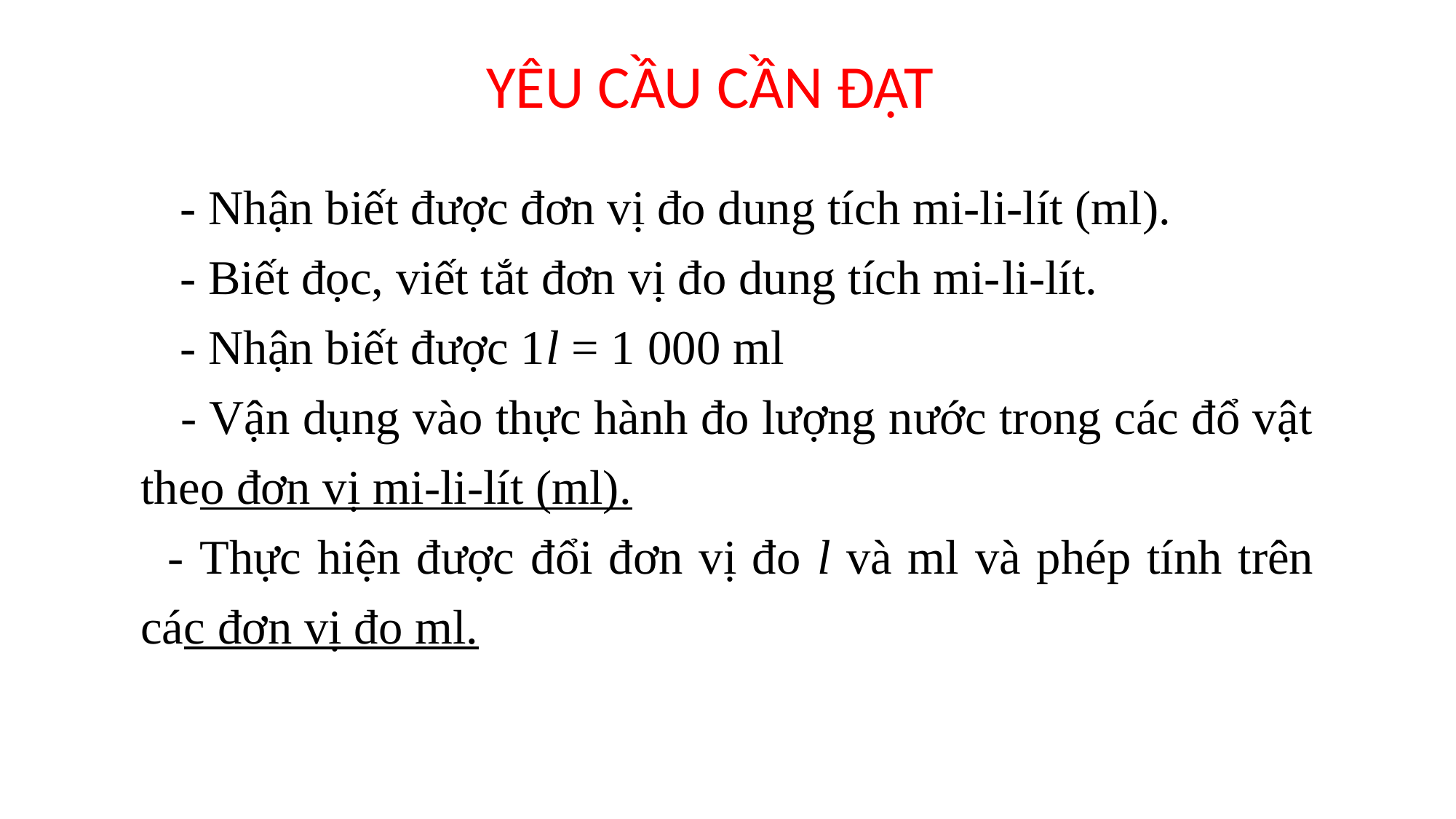

YÊU CẦU CẦN ĐẠT
 - Nhận biết được đơn vị đo dung tích mi-li-lít (ml).
 - Biết đọc, viết tắt đơn vị đo dung tích mi-li-lít.
 - Nhận biết được 1l = 1 000 ml
 - Vận dụng vào thực hành đo lượng nước trong các đổ vật theo đơn vị mi-li-lít (ml).
- Thực hiện được đổi đơn vị đo l và ml và phép tính trên các đơn vị đo ml.